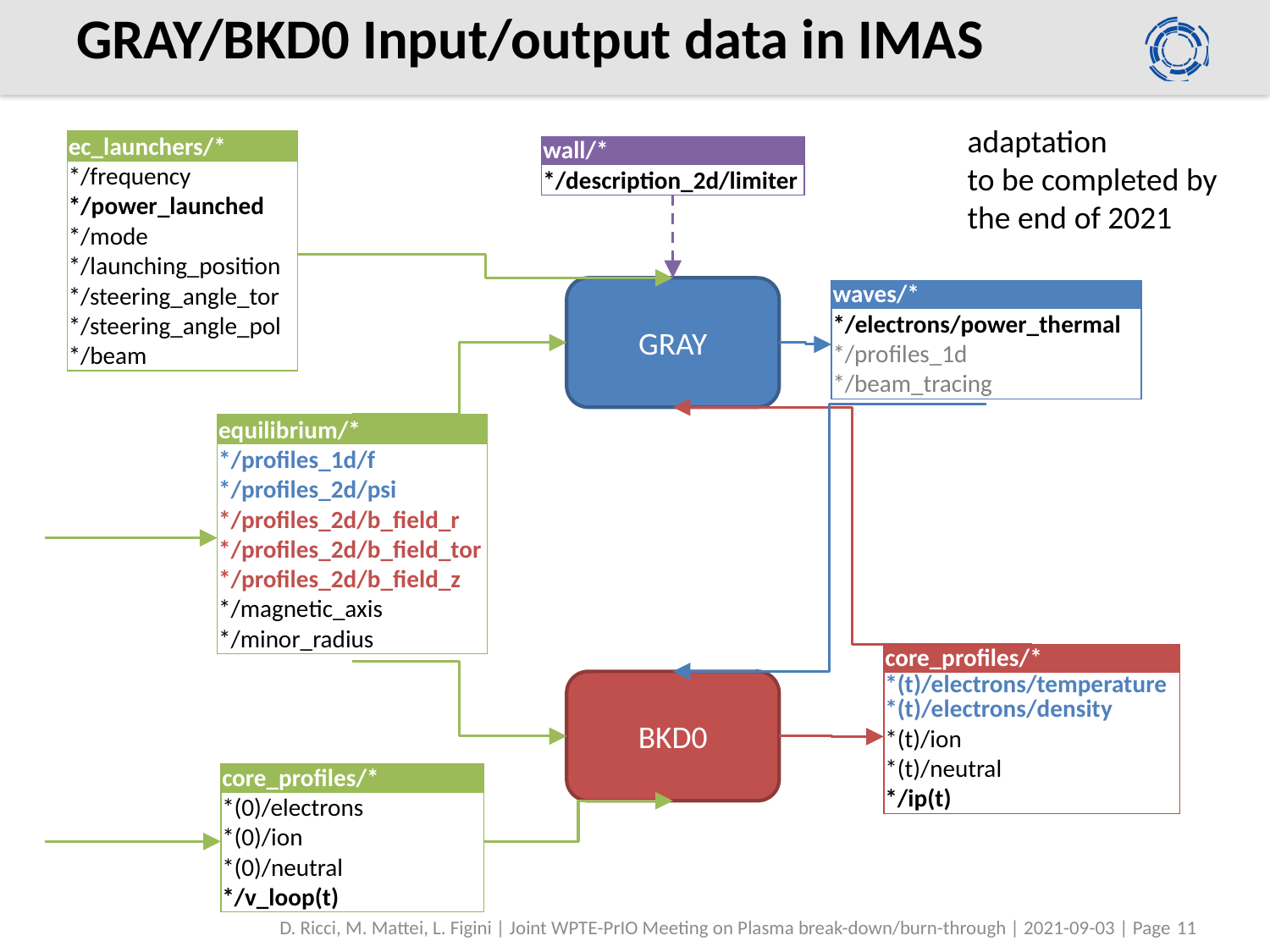

# GRAY/BKD0 Input/output data in IMAS
adaptation
to be completed by the end of 2021
| ec\_launchers/\* |
| --- |
| \*/frequency |
| \*/power\_launched |
| \*/mode |
| \*/launching\_position |
| \*/steering\_angle\_tor |
| \*/steering\_angle\_pol |
| \*/beam |
| wall/\* |
| --- |
| \*/description\_2d/limiter |
GRAY
| waves/\* |
| --- |
| \*/electrons/power\_thermal |
| \*/profiles\_1d |
| \*/beam\_tracing |
| equilibrium/\* |
| --- |
| \*/profiles\_1d/f |
| \*/profiles\_2d/psi |
| \*/profiles\_2d/b\_field\_r |
| \*/profiles\_2d/b\_field\_tor |
| \*/profiles\_2d/b\_field\_z |
| \*/magnetic\_axis |
| \*/minor\_radius |
| core\_profiles/\* |
| --- |
| \*(t)/electrons/temperature \*(t)/electrons/density |
| \*(t)/ion |
| \*(t)/neutral |
| \*/ip(t) |
BKD0
| core\_profiles/\* |
| --- |
| \*(0)/electrons |
| \*(0)/ion |
| \*(0)/neutral |
| \*/v\_loop(t) |
D. Ricci, M. Mattei, L. Figini | Joint WPTE-PrIO Meeting on Plasma break-down/burn-through | 2021-09-03 | Page 11